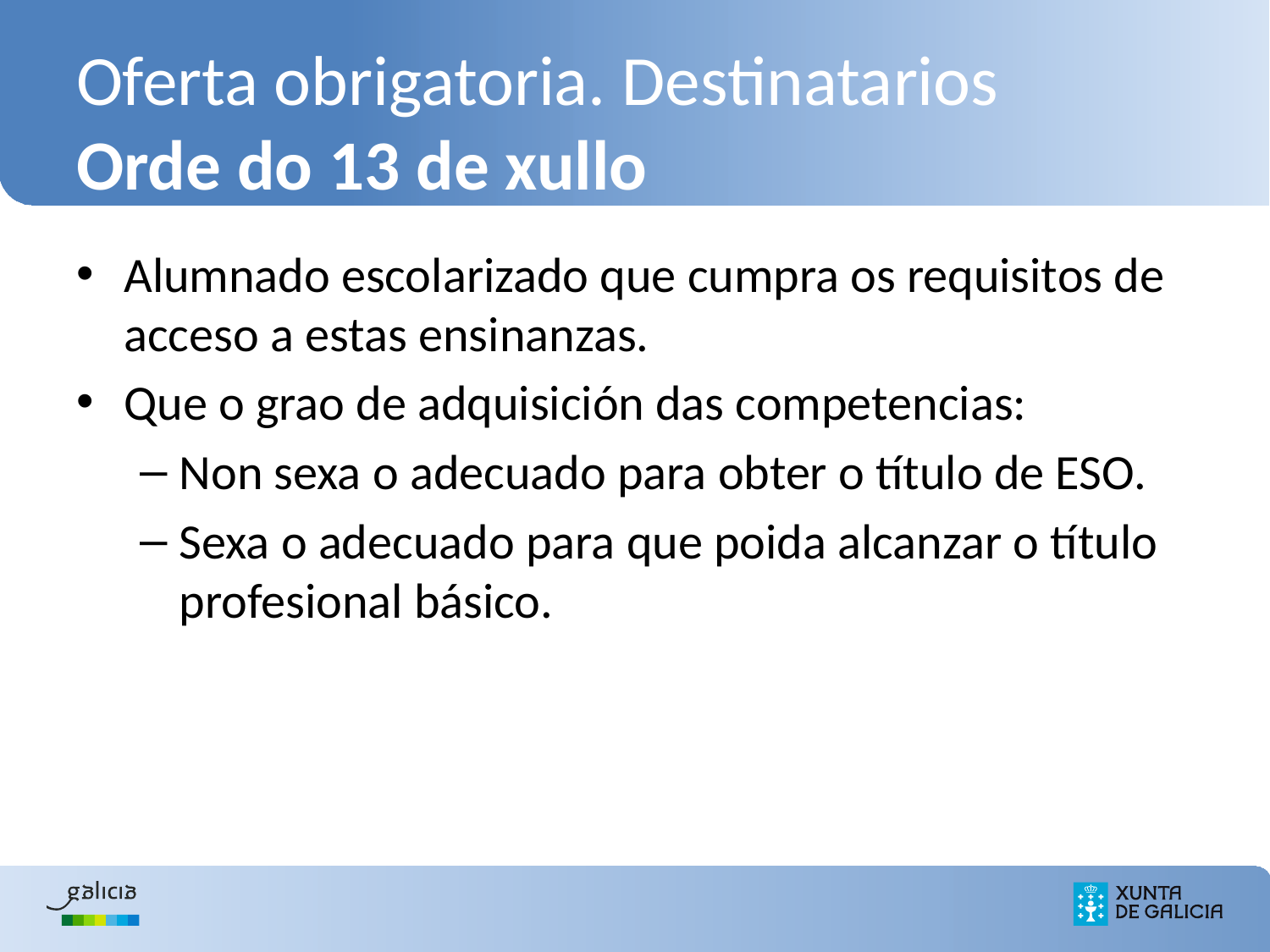

# Oferta obrigatoria. Destinatarios Orde do 13 de xullo
Alumnado escolarizado que cumpra os requisitos de acceso a estas ensinanzas.
Que o grao de adquisición das competencias:
Non sexa o adecuado para obter o título de ESO.
Sexa o adecuado para que poida alcanzar o título profesional básico.